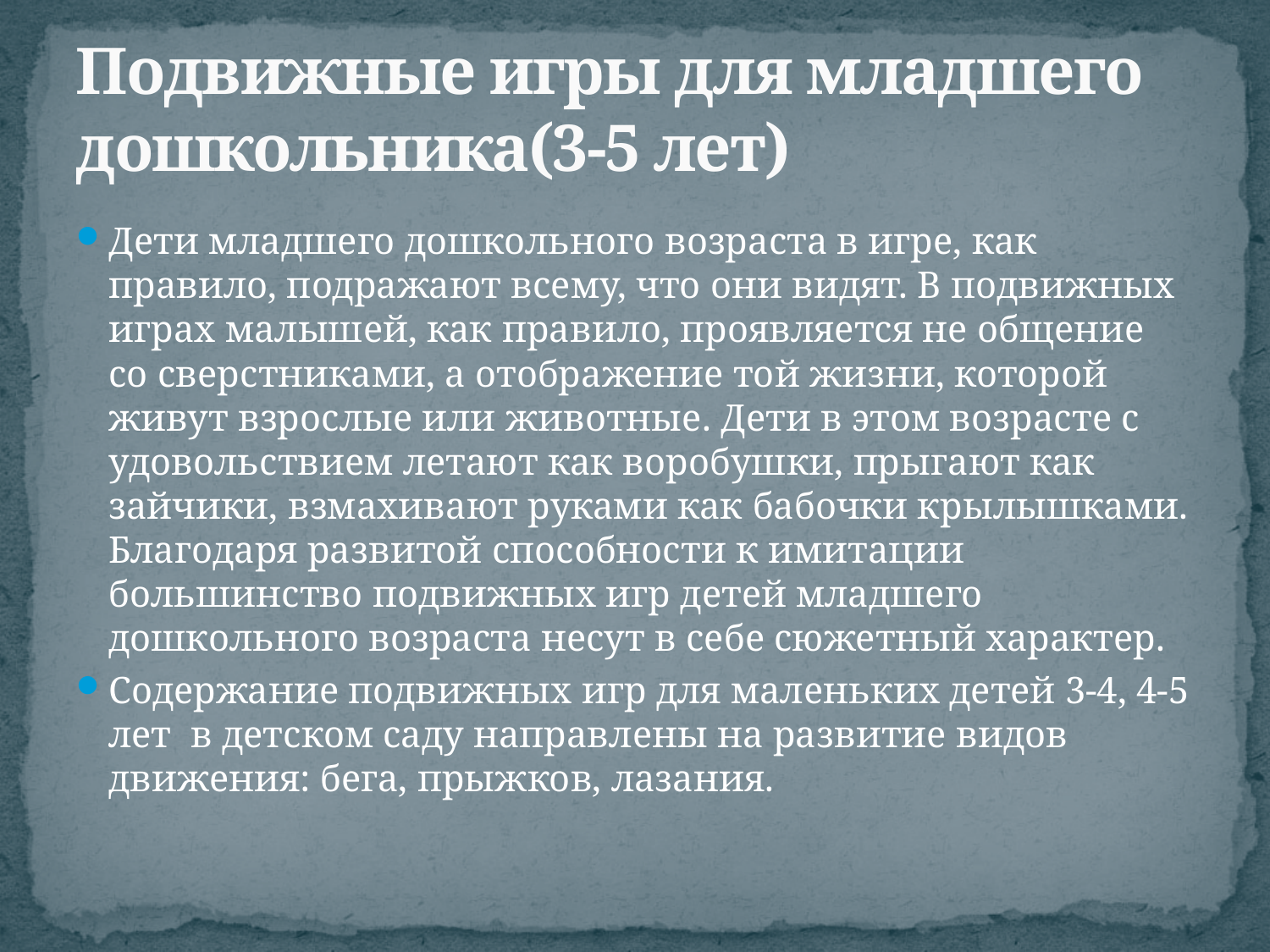

# Подвижные игры для младшего дошкольника(3-5 лет)
Дети младшего дошкольного возраста в игре, как правило, подражают всему, что они видят. В подвижных играх малышей, как правило, проявляется не общение со сверстниками, а отображение той жизни, которой живут взрослые или животные. Дети в этом возрасте с удовольствием летают как воробушки, прыгают как зайчики, взмахивают руками как бабочки крылышками. Благодаря развитой способности к имитации большинство подвижных игр детей младшего дошкольного возраста несут в себе сюжетный характер.
Содержание подвижных игр для маленьких детей 3-4, 4-5 лет  в детском саду направлены на развитие видов движения: бега, прыжков, лазания.